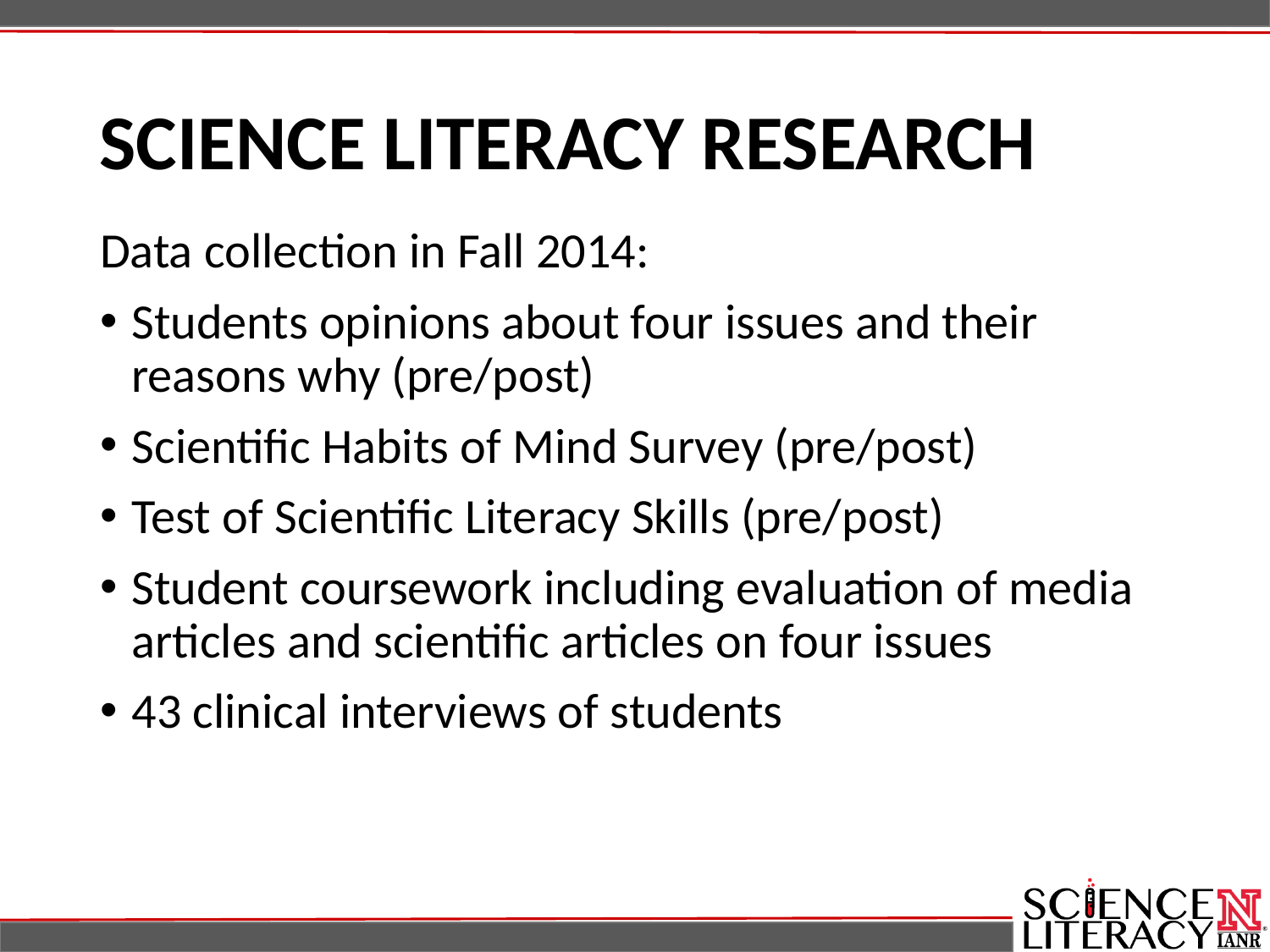

# SCIENCE LITERACY RESEARCH
Data collection in Fall 2014:
Students opinions about four issues and their reasons why (pre/post)
Scientific Habits of Mind Survey (pre/post)
Test of Scientific Literacy Skills (pre/post)
Student coursework including evaluation of media articles and scientific articles on four issues
43 clinical interviews of students